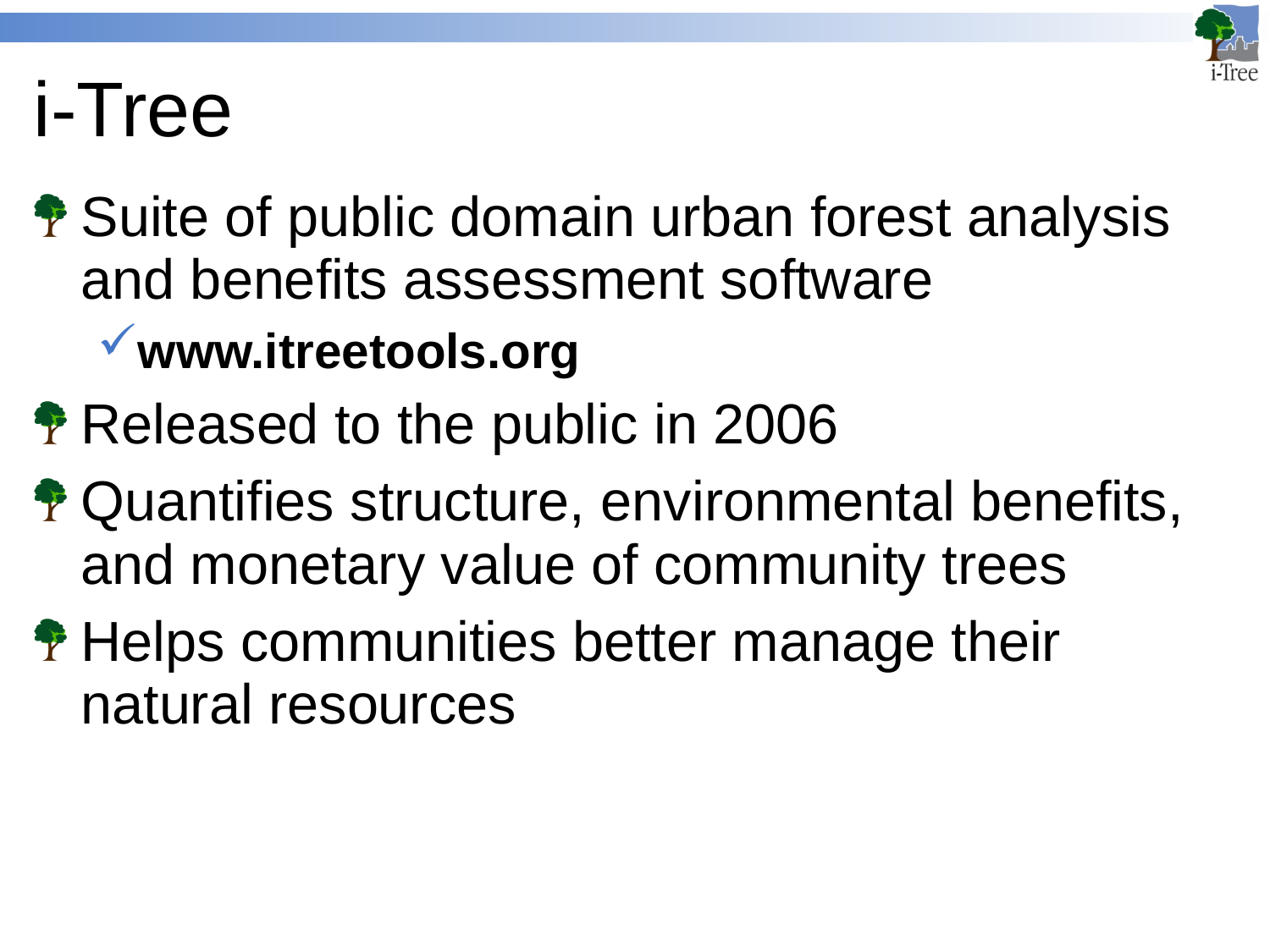

# i-Tree
Suite of public domain urban forest analysis and benefits assessment software
www.itreetools.org
Released to the public in 2006
Quantifies structure, environmental benefits, and monetary value of community trees
Helps communities better manage their natural resources